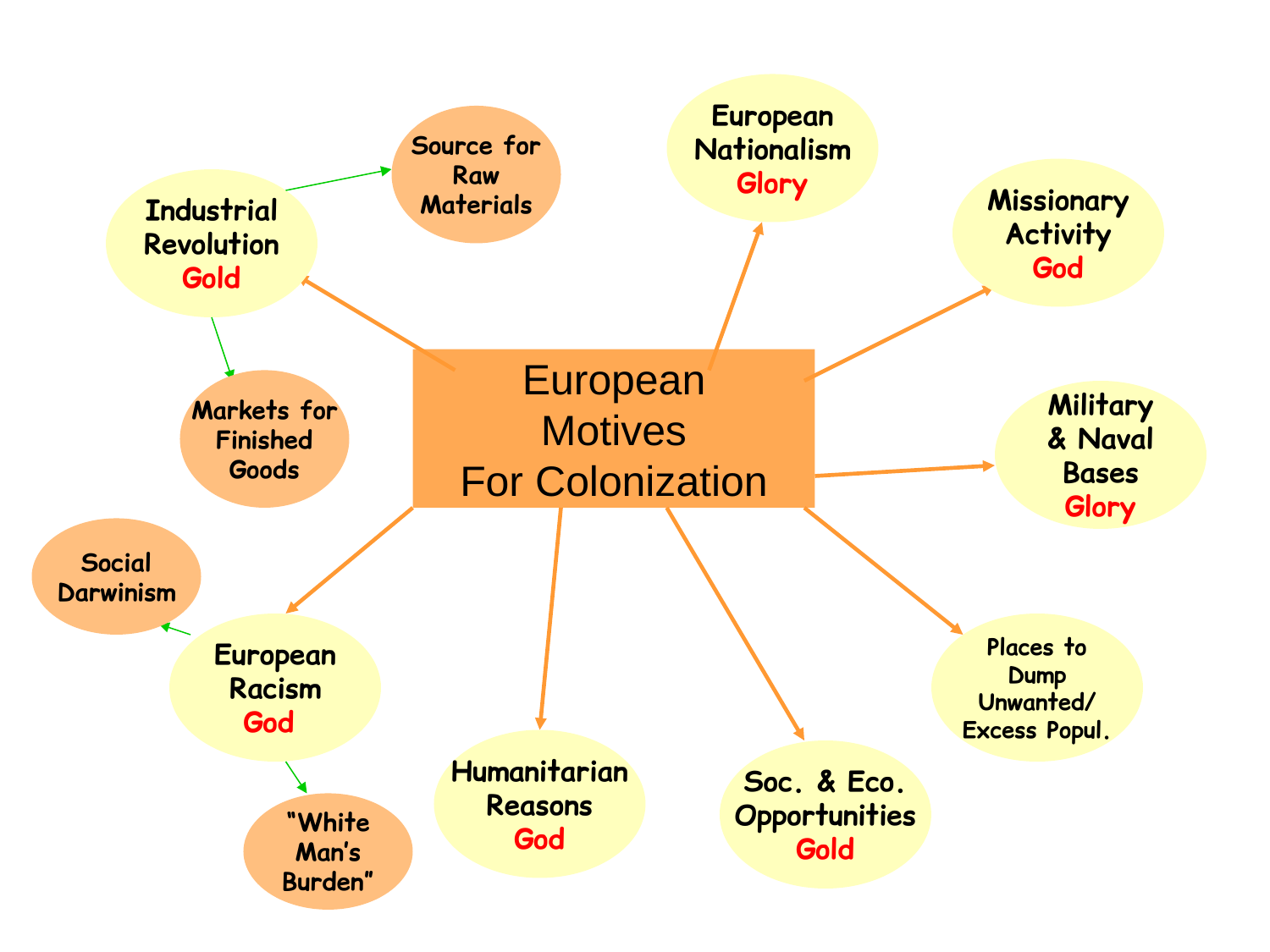

European
Nationalism
Glory
Source for
Raw
Materials
Missionary
Activity
God
Industrial
Revolution
Gold

European
Motives
For Colonization
Markets for
Finished
Goods
Military
& Naval
Bases
Glory

Social
Darwinism
European
Racism
God
Places to
Dump
Unwanted/
Excess Popul.

Humanitarian
Reasons
God
Soc. & Eco.
Opportunities
Gold

“White
Man’s
Burden”